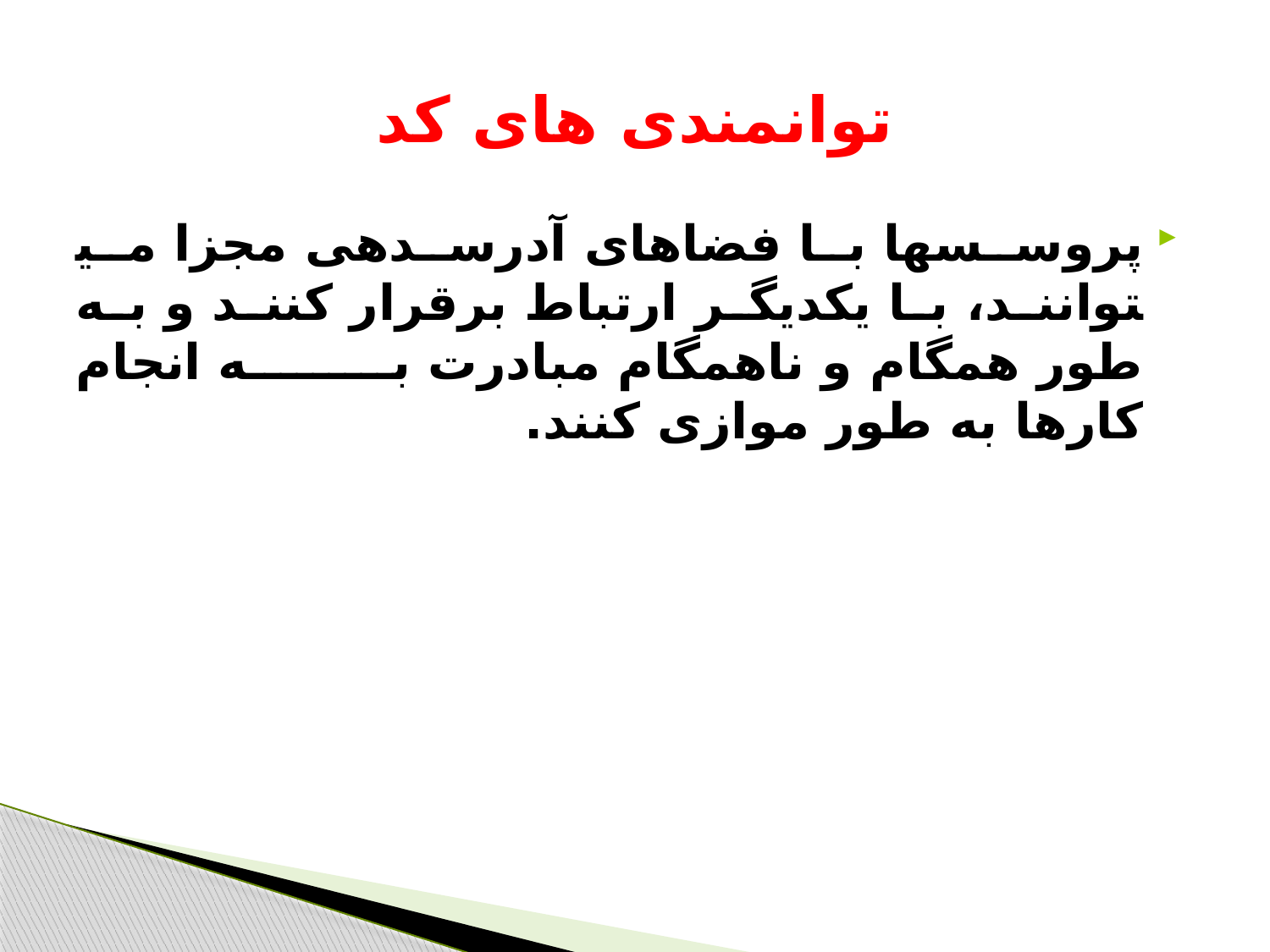

# توانمندی های کد
پروسس­ها با فضاهای آدرس­دهی مجزا می­توانند، با یکدیگر ارتباط برقرار کنند و به طور همگام و ناهمگام مبادرت به انجام کارها به طور موازی کنند.